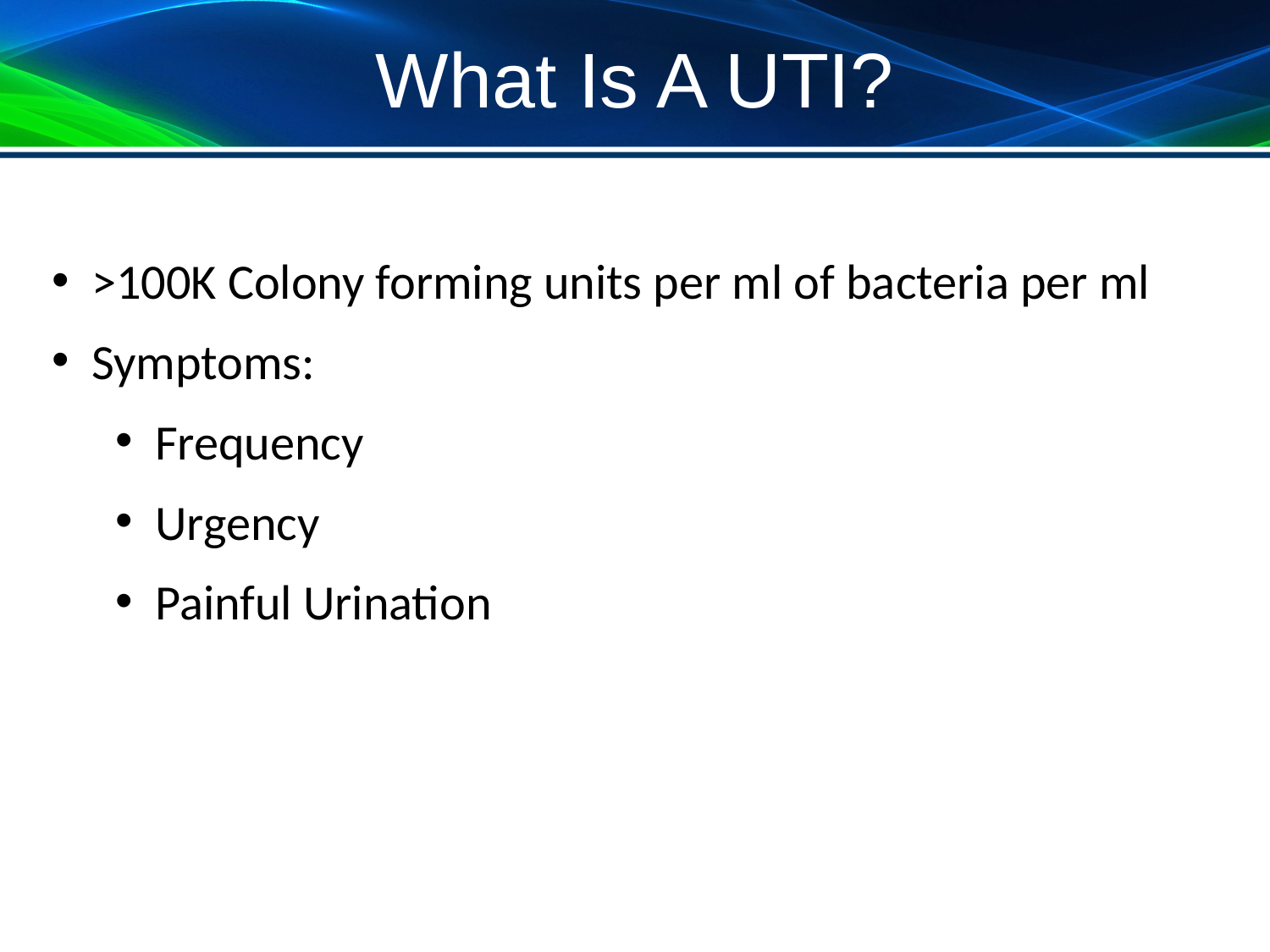

# What Is A UTI?
>100K Colony forming units per ml of bacteria per ml
Symptoms:
Frequency
Urgency
Painful Urination